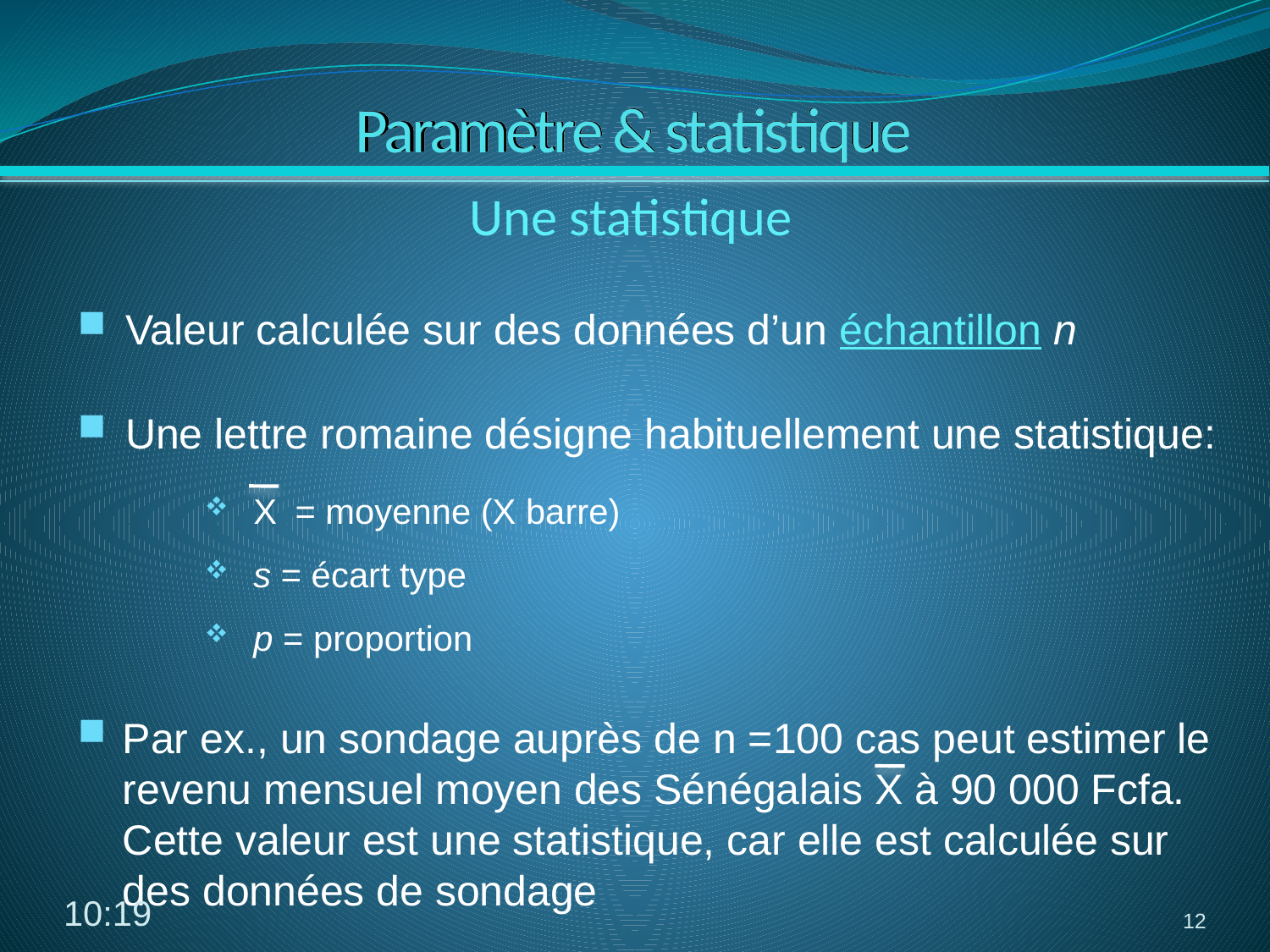

# Paramètre & statistique
Une statistique
Valeur calculée sur des données d’un échantillon n
Une lettre romaine désigne habituellement une statistique:
X  = moyenne (X barre)
s = écart type
p = proportion
Par ex., un sondage auprès de n =100 cas peut estimer le revenu mensuel moyen des Sénégalais X à 90 000 Fcfa. Cette valeur est une statistique, car elle est calculée sur des données de sondage

10:19
12